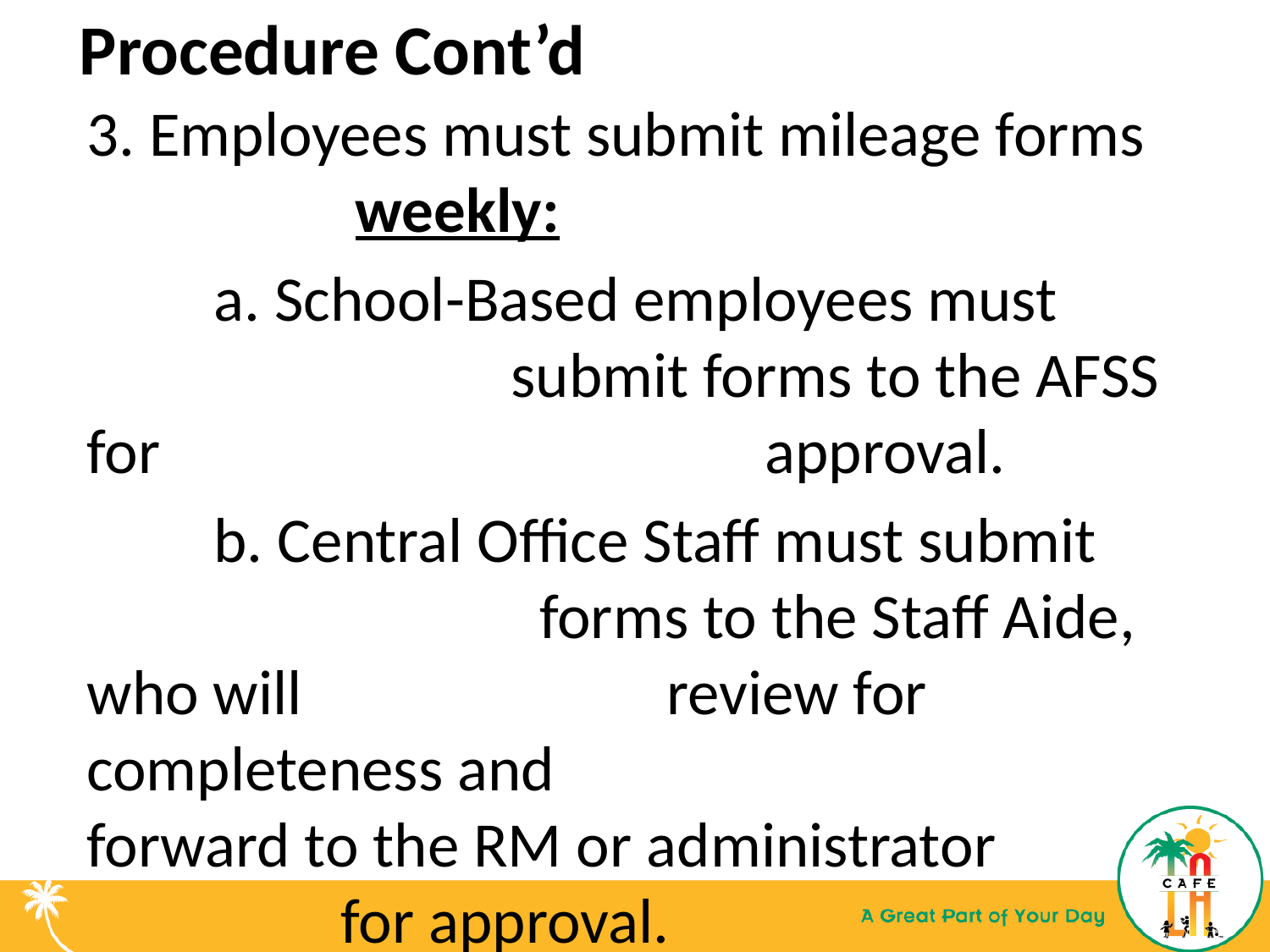

Procedure Cont’d
3. Employees must submit mileage forms		 weekly:
	a. School-Based employees must 				   submit forms to the AFSS for	 				   approval.
	b. Central Office Staff must submit				     forms to the Staff Aide, who will			     review for completeness and					     forward to the RM or administrator			for approval.
.